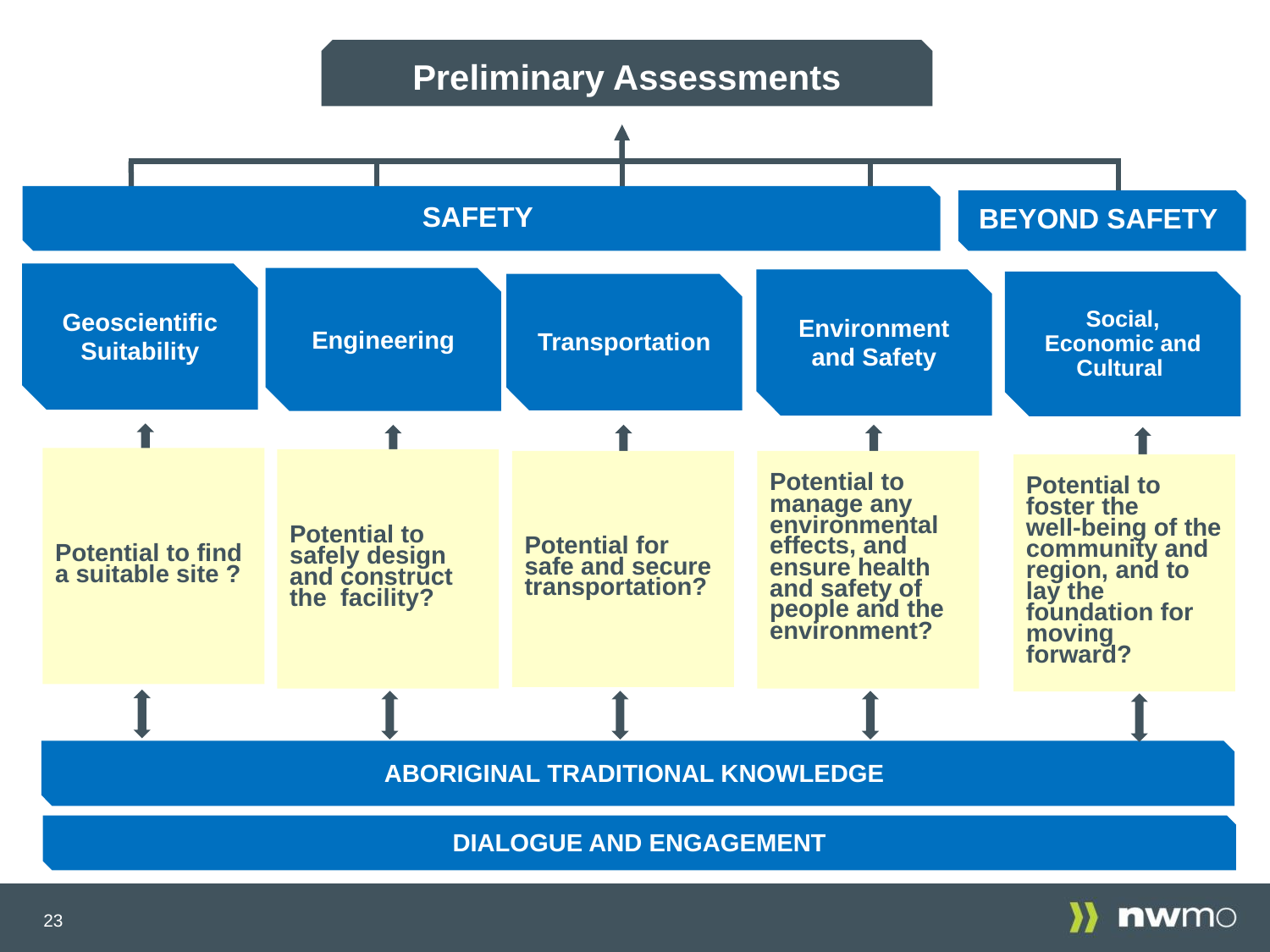

Preliminary Assessments
SAFETY
BEYOND SAFETY
Geoscientific Suitability
Engineering
Environment and Safety
Social, Economic and Cultural
Transportation

Potential to find a suitable site ?
Potential to safely design and construct the  facility?
Potential for safe and secure transportation?
Potential to manage any environmental effects, and ensure health and safety of people and the environment?

Potential to foster the
well-being of the
community and region, and to lay the foundation for moving forward?

ABORIGINAL TRADITIONAL KNOWLEDGE
DIALOGUE AND ENGAGEMENT
23